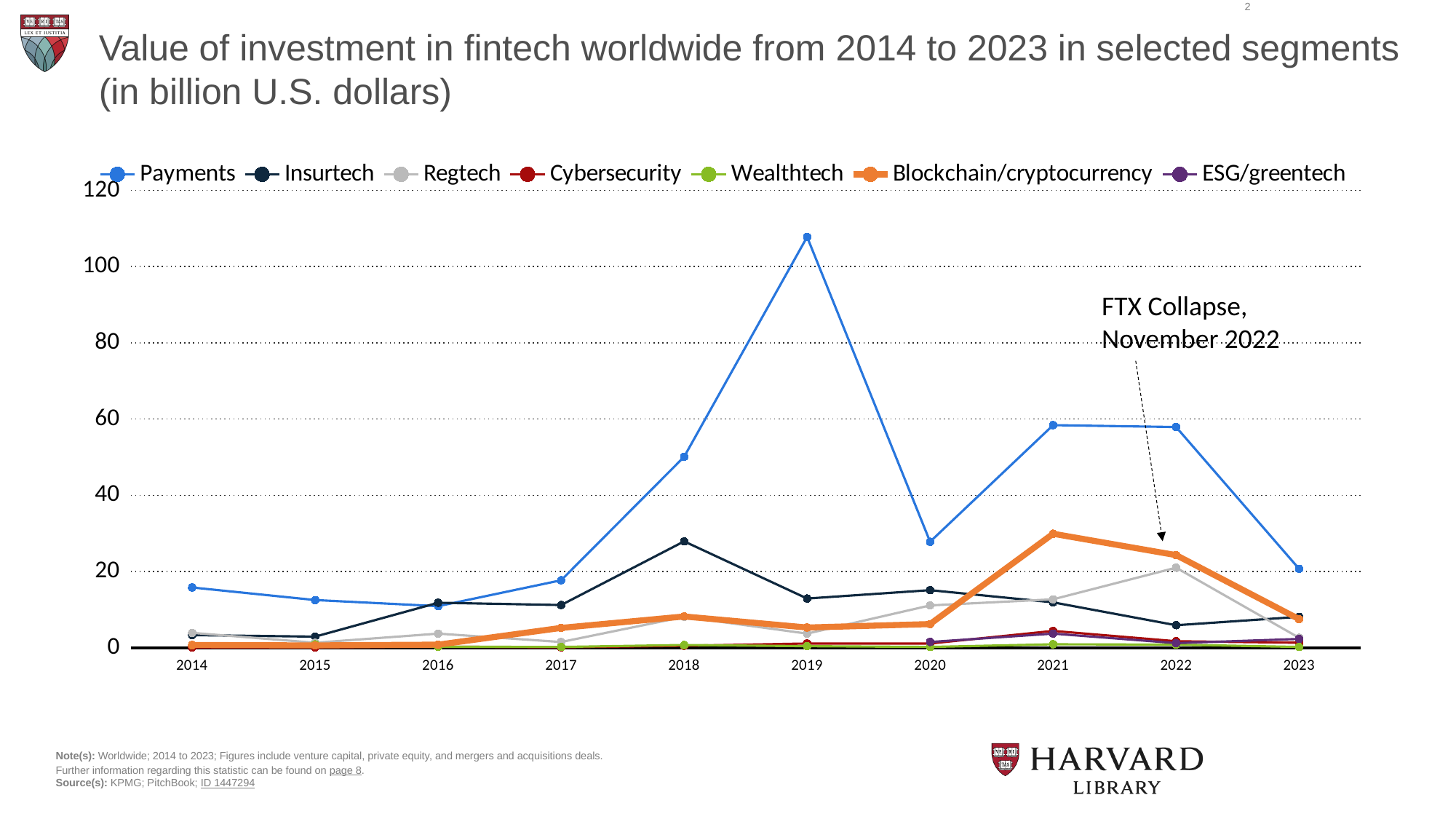

2
Value of investment in fintech worldwide from 2014 to 2023 in selected segments (in billion U.S. dollars)

### Chart

| Category | Payments | Insurtech | Regtech | Cybersecurity | Wealthtech | Blockchain/cryptocurrency | ESG/greentech |
|---|---|---|---|---|---|---|---|
| 2014 | 15.8 | 3.3 | 3.9 | 0.06 | 0.62 | 0.7 | None |
| 2015 | 12.5 | 2.9 | 1.3 | 0.08 | 0.87 | 0.6 | None |
| 2016 | 10.9 | 11.8 | 3.7 | 0.28 | 0.24 | 0.8 | None |
| 2017 | 17.7 | 11.2 | 1.5 | 0.1 | 0.2 | 5.2 | None |
| 2018 | 50.1 | 27.9 | 8.1 | 0.5 | 0.7 | 8.2 | None |
| 2019 | 107.8 | 12.9 | 3.7 | 1.1 | 0.4 | 5.3 | None |
| 2020 | 27.8 | 15.1 | 11.1 | 1.1 | 0.2 | 6.2 | 1.5 |
| 2021 | 58.4 | 11.9 | 12.7 | 4.4 | 0.9 | 29.9 | 3.7 |
| 2022 | 57.9 | 5.9 | 21.0 | 1.7 | 0.8 | 24.3 | 1.2 |
| 2023 | 20.7 | 8.1 | 2.6 | 1.3 | 0.2 | 7.5 | 2.3 |
FTX Collapse,
November 2022
Note(s): Worldwide; 2014 to 2023; Figures include venture capital, private equity, and mergers and acquisitions deals.
Further information regarding this statistic can be found on page 8.
Source(s): KPMG; PitchBook; ID 1447294